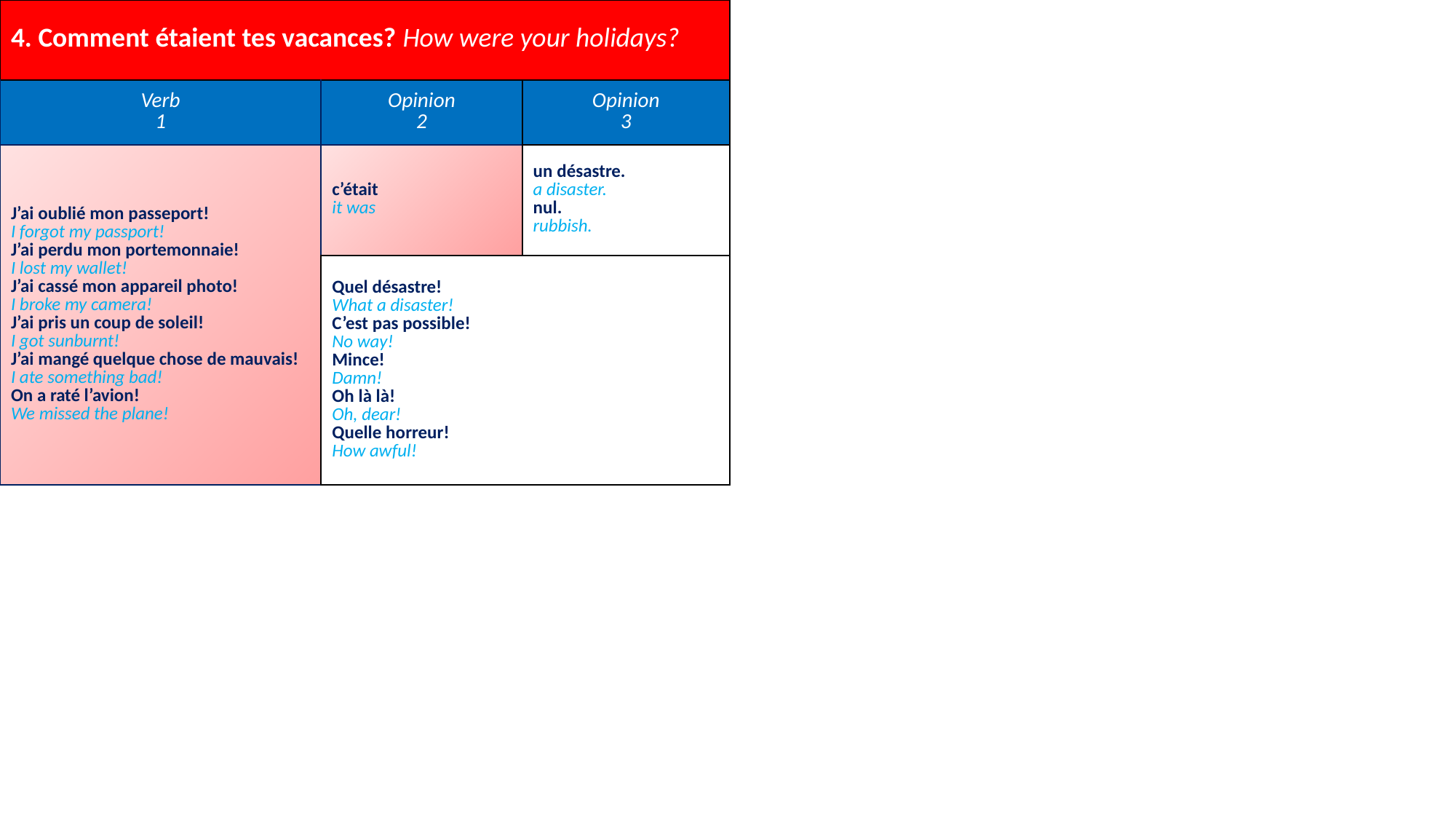

| 4. Comment étaient tes vacances? How were your holidays? |  |  |
| --- | --- | --- |
| Verb 1 | Opinion 2 | Opinion 3 |
| J’ai oublié mon passeport! I forgot my passport! J’ai perdu mon portemonnaie! I lost my wallet! J’ai cassé mon appareil photo! I broke my camera! J’ai pris un coup de soleil! I got sunburnt! J’ai mangé quelque chose de mauvais! I ate something bad! On a raté l’avion! We missed the plane! | c’était it was | un désastre. a disaster. nul. rubbish. |
|  | Quel désastre! What a disaster! C’est pas possible! No way! Mince! Damn! Oh là là! Oh, dear! Quelle horreur! How awful! |  |